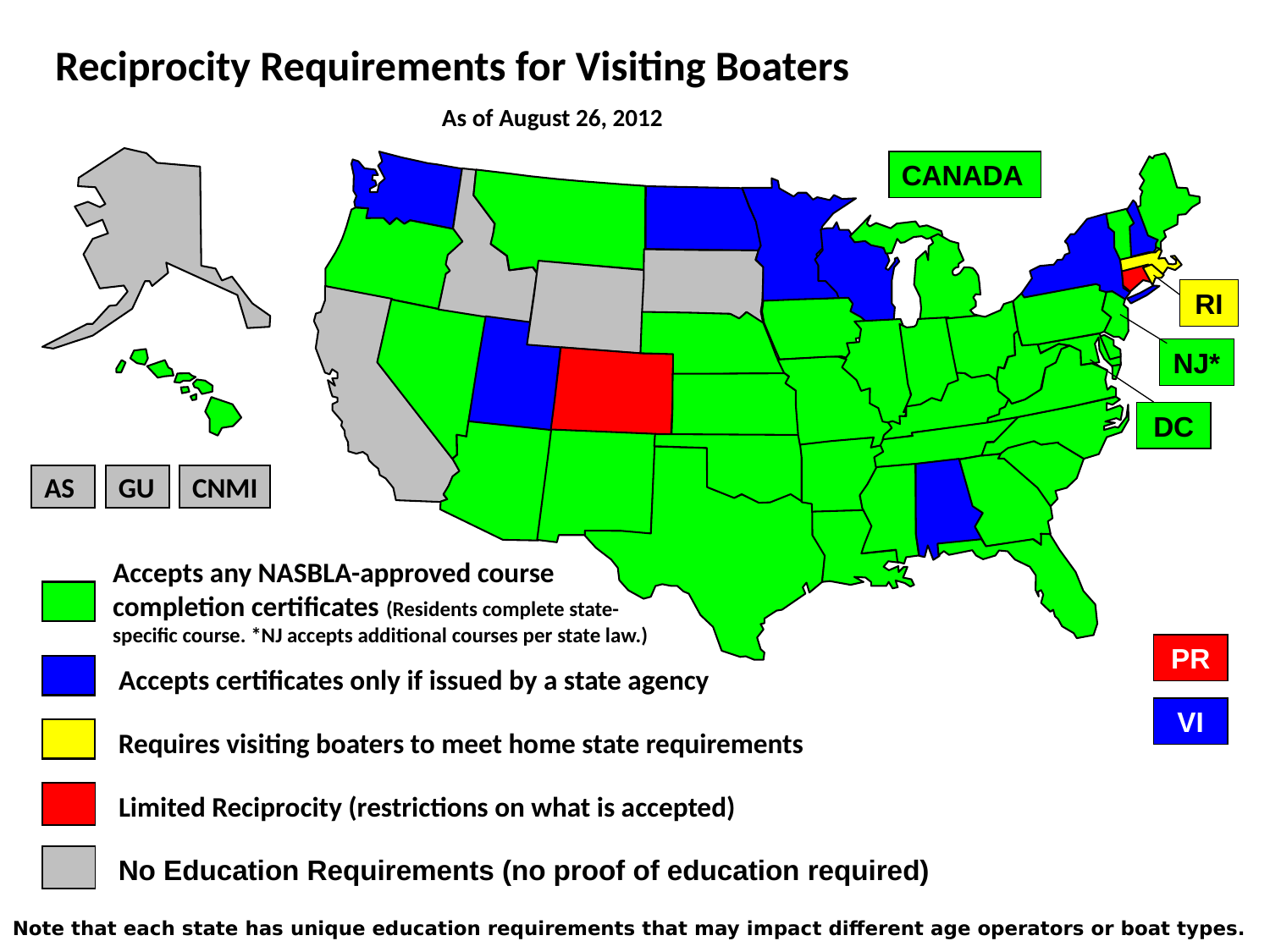

Reciprocity Requirements for Visiting Boaters

As of August 26, 2012

CANADA

RI

NJ*

DC

AS
GU
CNMI

Accepts any NASBLA-approved course completion certificates (Residents complete state-specific course. *NJ accepts additional courses per state law.)

PR

Accepts certificates only if issued by a state agency

VI

Requires visiting boaters to meet home state requirements

Limited Reciprocity (restrictions on what is accepted)

No Education Requirements (no proof of education required)
Note that each state has unique education requirements that may impact different age operators or boat types.